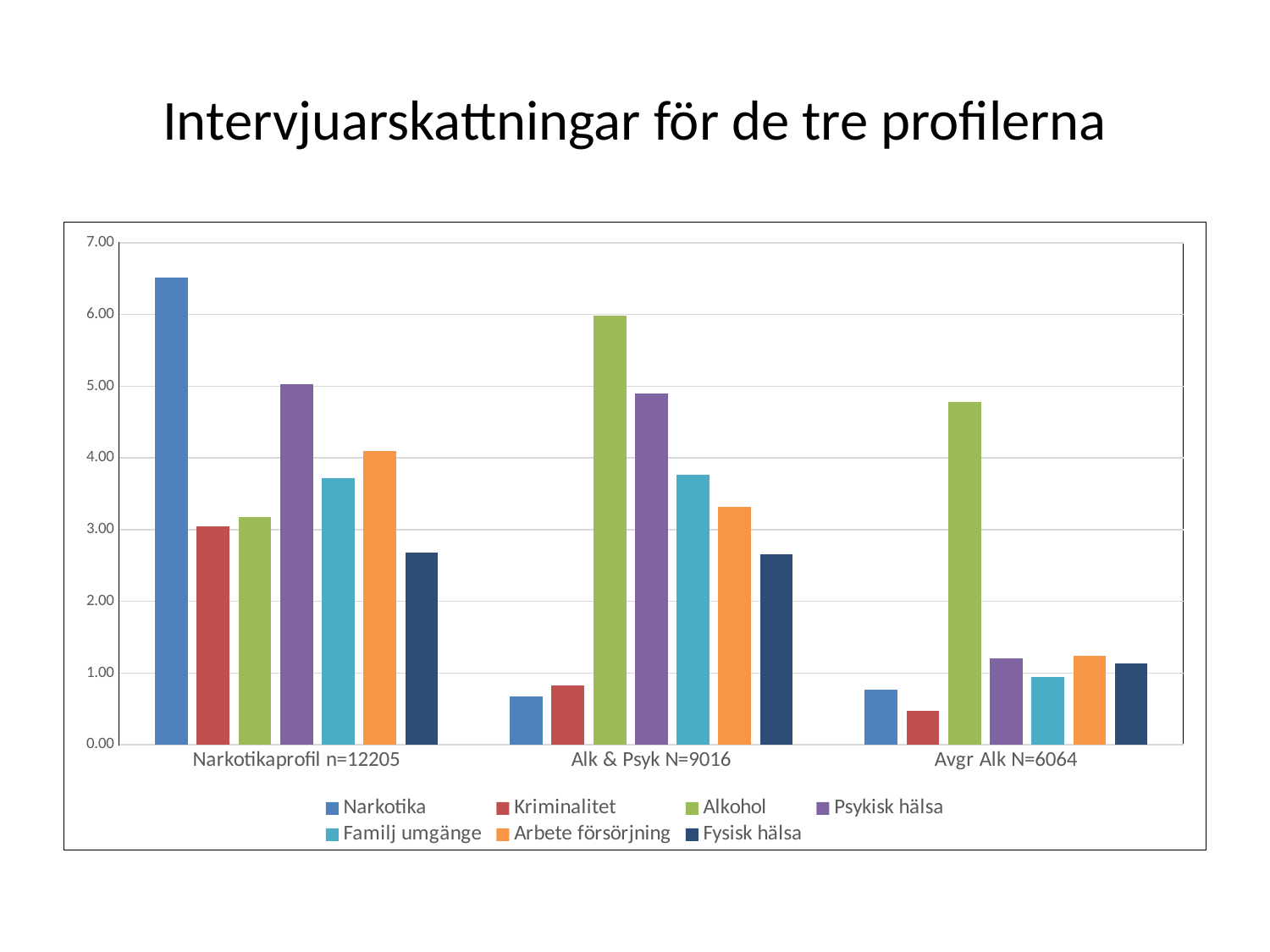

# Intervjuarskattningar för de tre profilerna

### Chart

| Category | Narkotika | Kriminalitet | Alkohol | Psykisk hälsa | Familj umgänge | Arbete försörjning | Fysisk hälsa |
|---|---|---|---|---|---|---|---|
| Narkotikaprofil n=12205 | 6.5160180253994575 | 3.041294551413373 | 3.175092175337966 | 5.025153625563276 | 3.7172470299057725 | 4.092093404342469 | 2.68291683736174 |
| Alk & Psyk N=9016 | 0.6720275066548359 | 0.8236468500443618 | 5.984693877551019 | 4.8954081632652855 | 3.7692990239574082 | 3.3224267968056718 | 2.6508429458739937 |
| Avgr Alk N=6064 | 0.7676451187335098 | 0.4724604221635873 | 4.781002638522403 | 1.2005277044854883 | 0.9488786279683382 | 1.238456464379948 | 1.1286279683377285 |